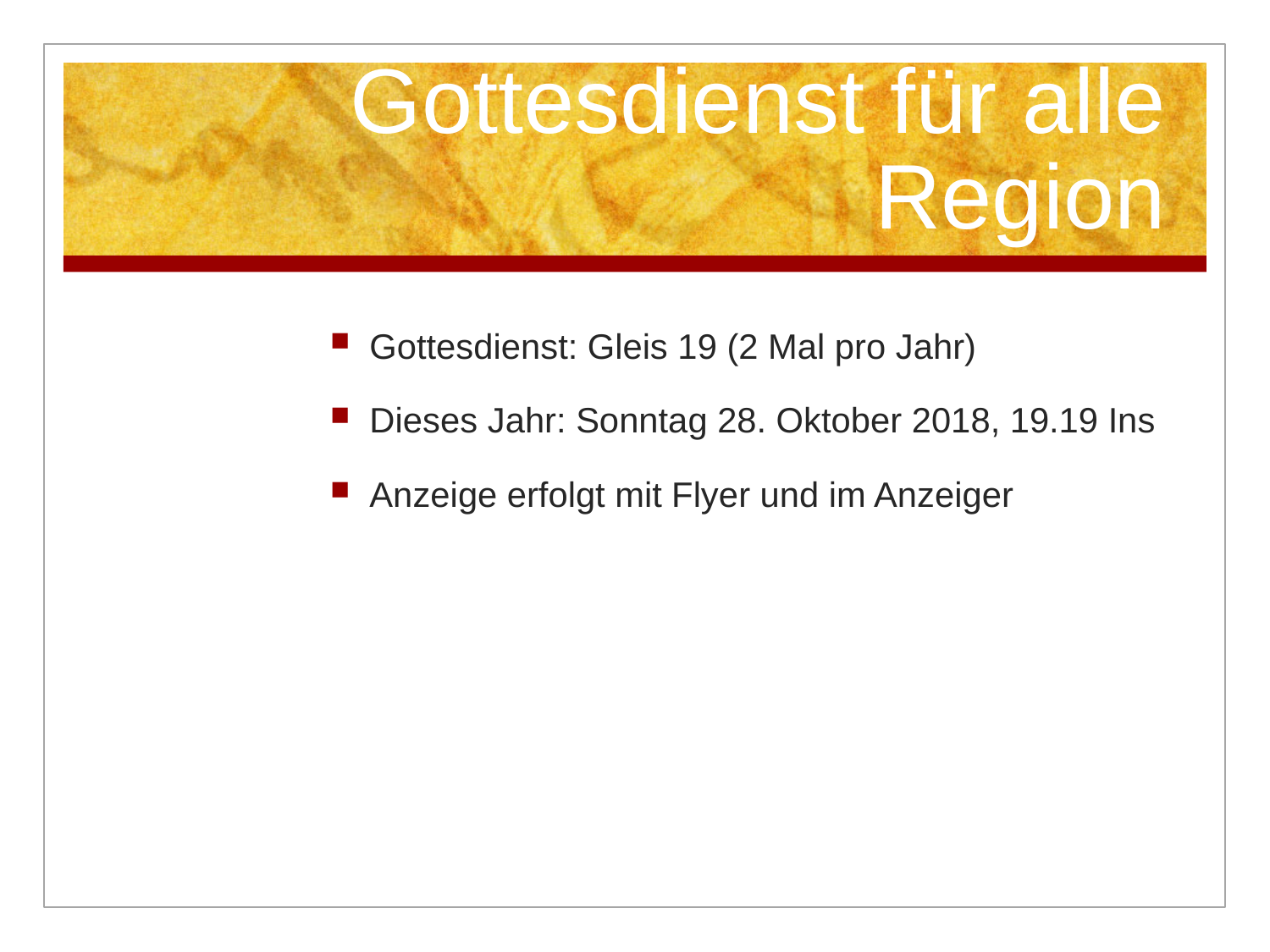

# Gottesdienst für alle Region
Gottesdienst: Gleis 19 (2 Mal pro Jahr)
Dieses Jahr: Sonntag 28. Oktober 2018, 19.19 Ins
Anzeige erfolgt mit Flyer und im Anzeiger